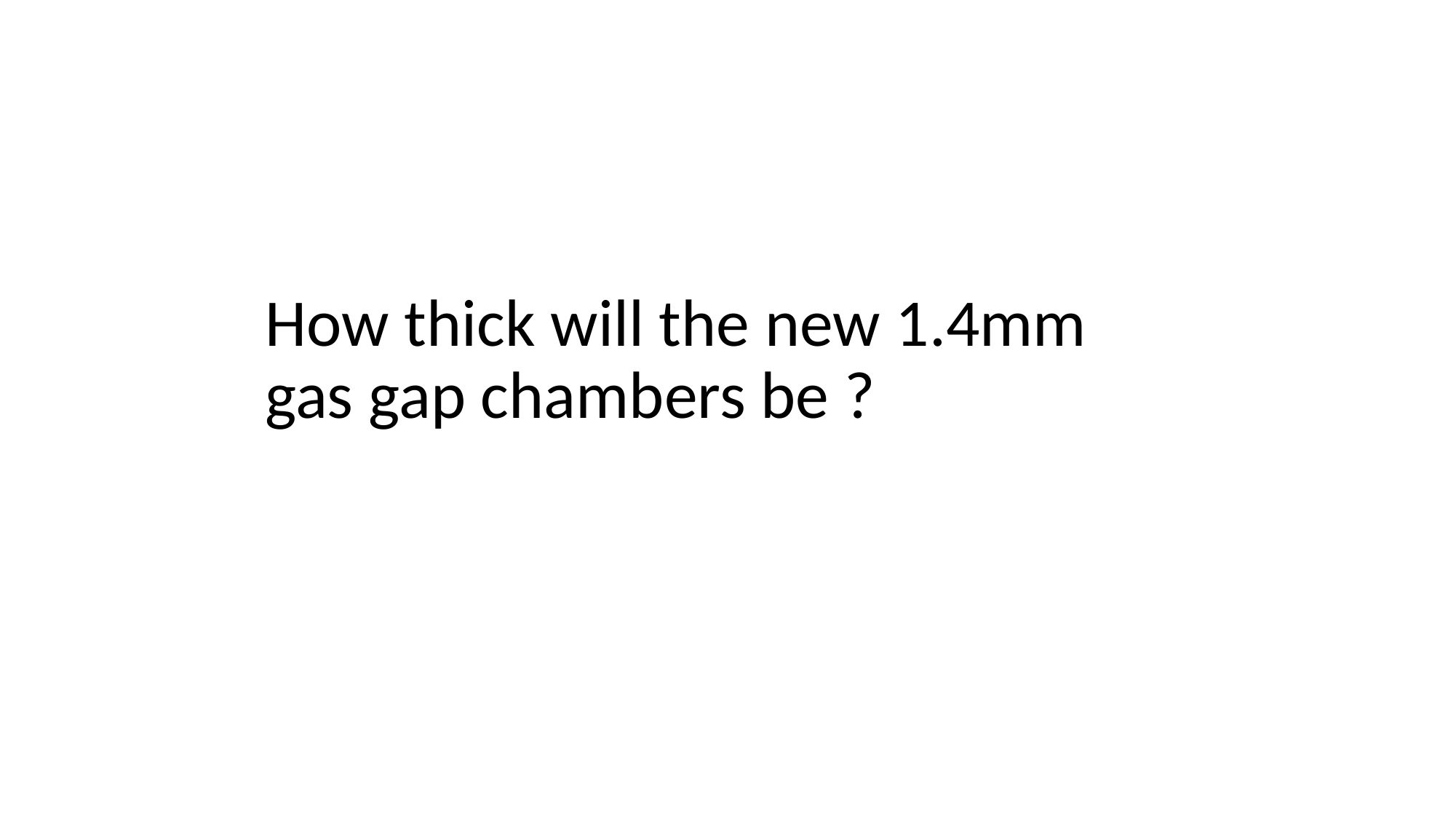

# How thick will the new 1.4mm gas gap chambers be ?